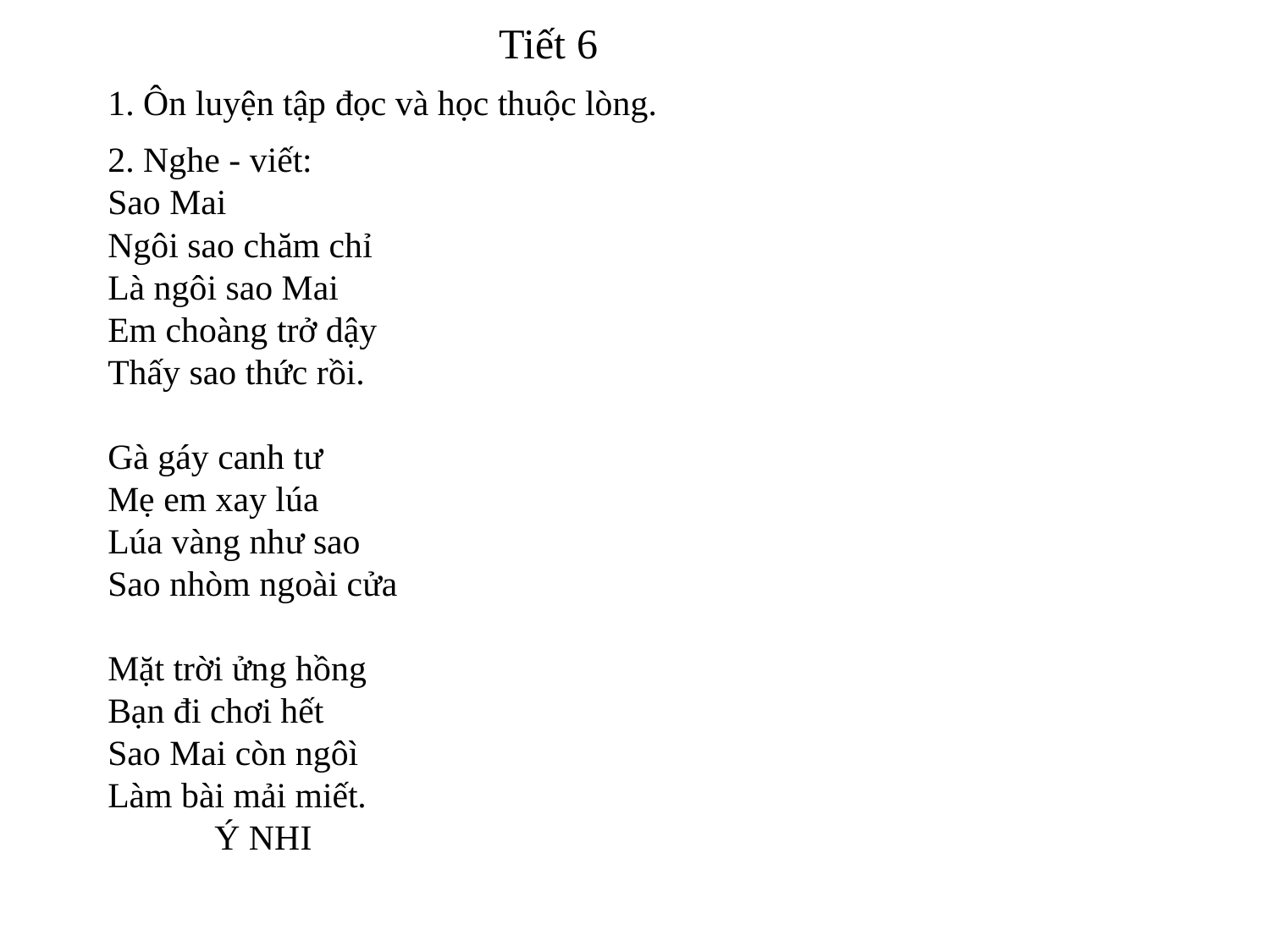

Tiết 6
1. Ôn luyện tập đọc và học thuộc lòng.
2. Nghe - viết:
Sao Mai
Ngôi sao chăm chỉ
Là ngôi sao Mai
Em choàng trở dậy
Thấy sao thức rồi.

Gà gáy canh tư
Mẹ em xay lúa
Lúa vàng như sao
Sao nhòm ngoài cửa

Mặt trời ửng hồng
Bạn đi chơi hết
Sao Mai còn ngôì
Làm bài mải miết.
            Ý NHI